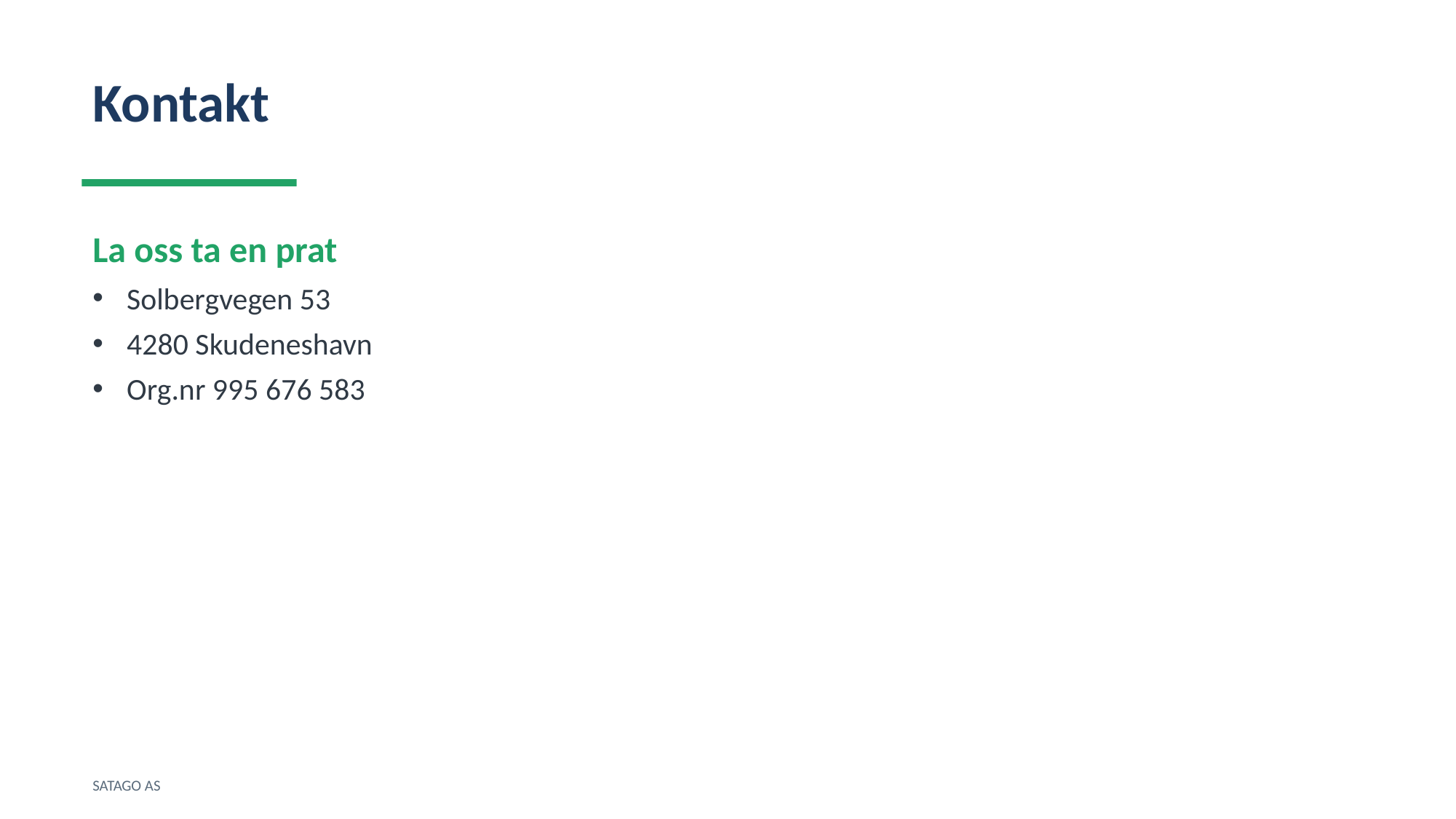

Kontakt

La oss ta en prat
Solbergvegen 53
4280 Skudeneshavn
Org.nr 995 676 583
SATAGO AS